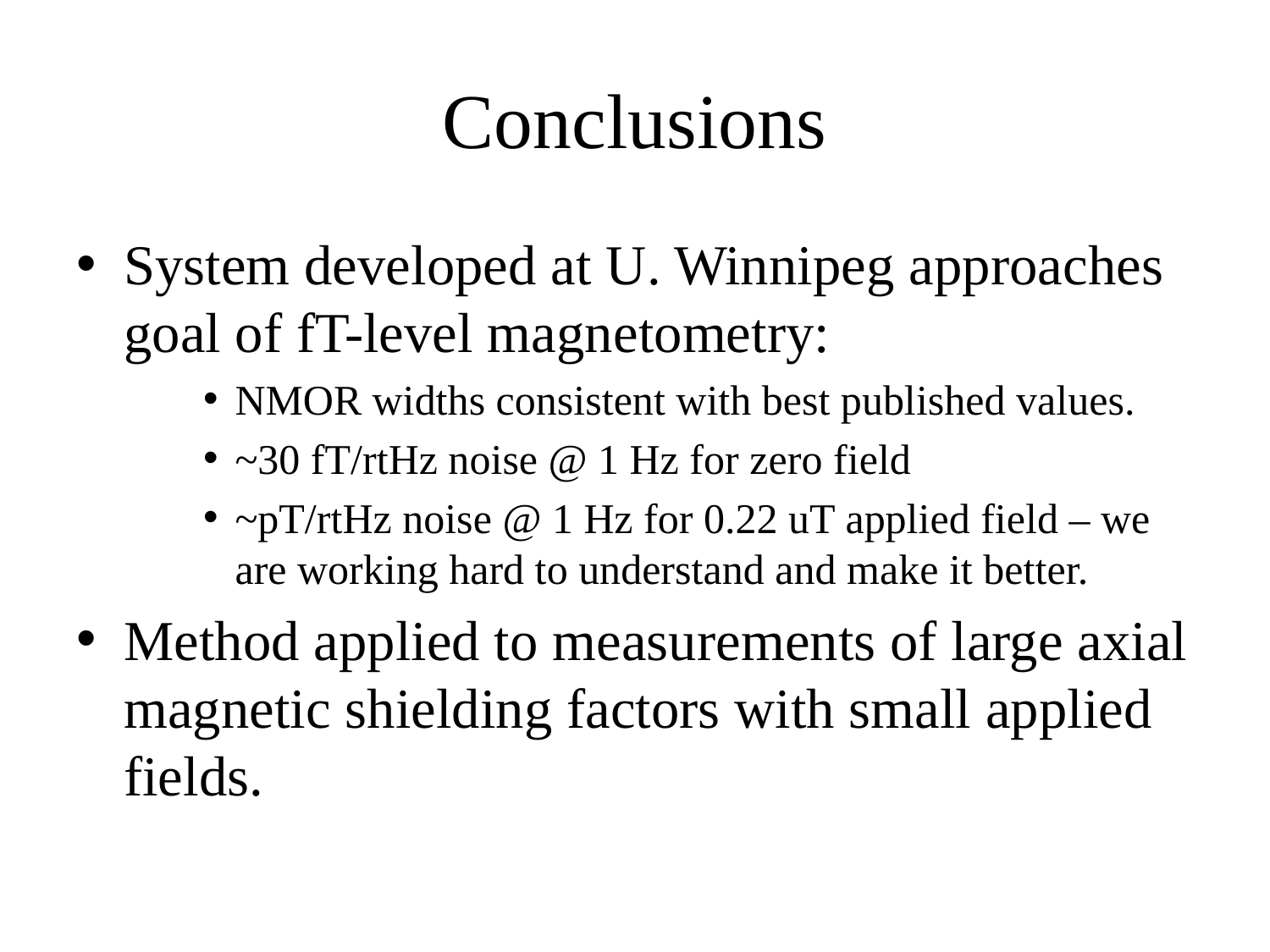

# Conclusions
System developed at U. Winnipeg approaches goal of fT-level magnetometry:
NMOR widths consistent with best published values.
~30 fT/rtHz noise @ 1 Hz for zero field
~pT/rtHz noise @ 1 Hz for 0.22 uT applied field – we are working hard to understand and make it better.
Method applied to measurements of large axial magnetic shielding factors with small applied fields.